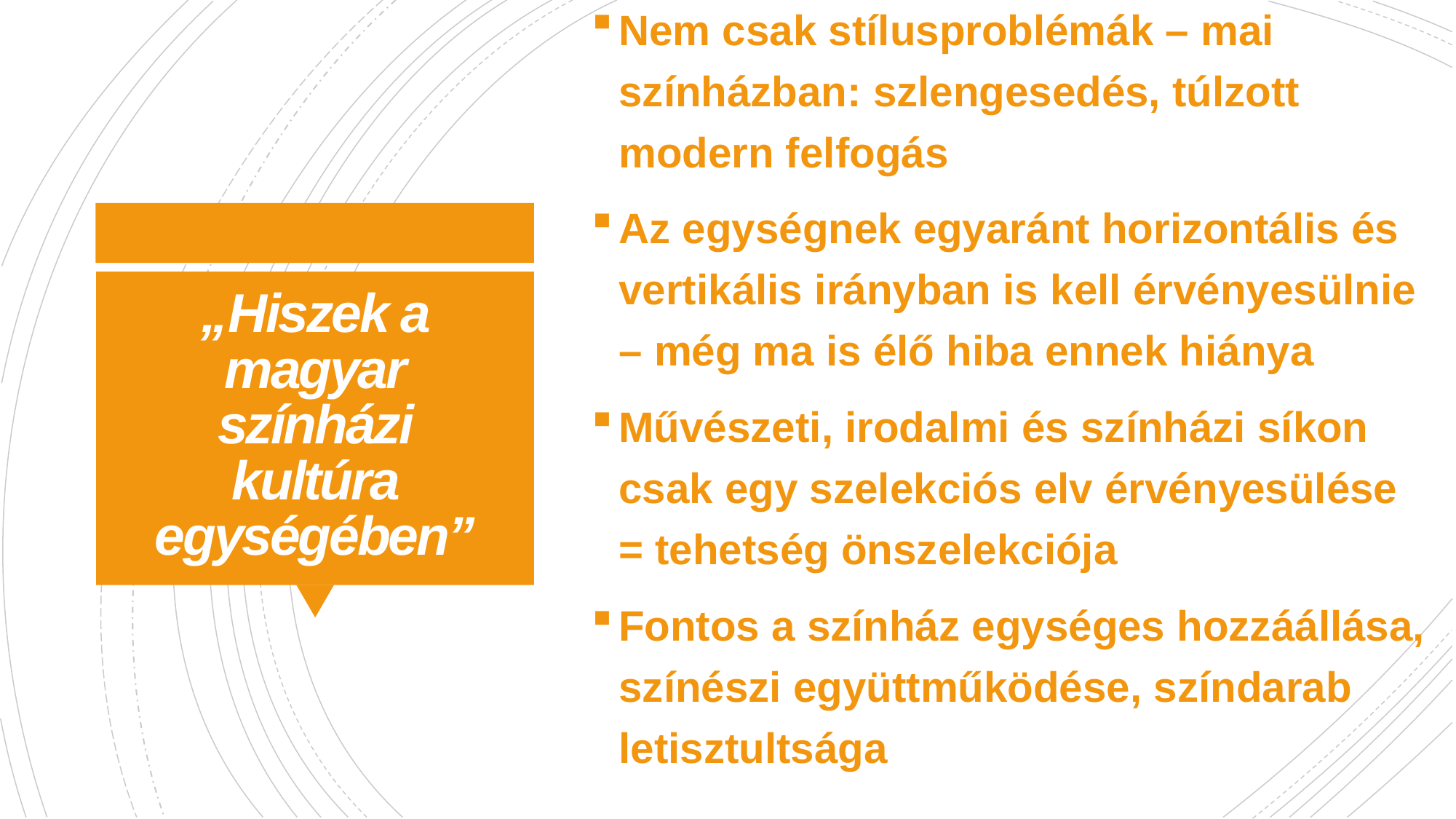

Nem csak stílusproblémák – mai színházban: szlengesedés, túlzott modern felfogás
Az egységnek egyaránt horizontális és vertikális irányban is kell érvényesülnie – még ma is élő hiba ennek hiánya
Művészeti, irodalmi és színházi síkon csak egy szelekciós elv érvényesülése = tehetség önszelekciója
Fontos a színház egységes hozzáállása, színészi együttműködése, színdarab letisztultsága

# „Hiszek a magyar színházi kultúra egységében”